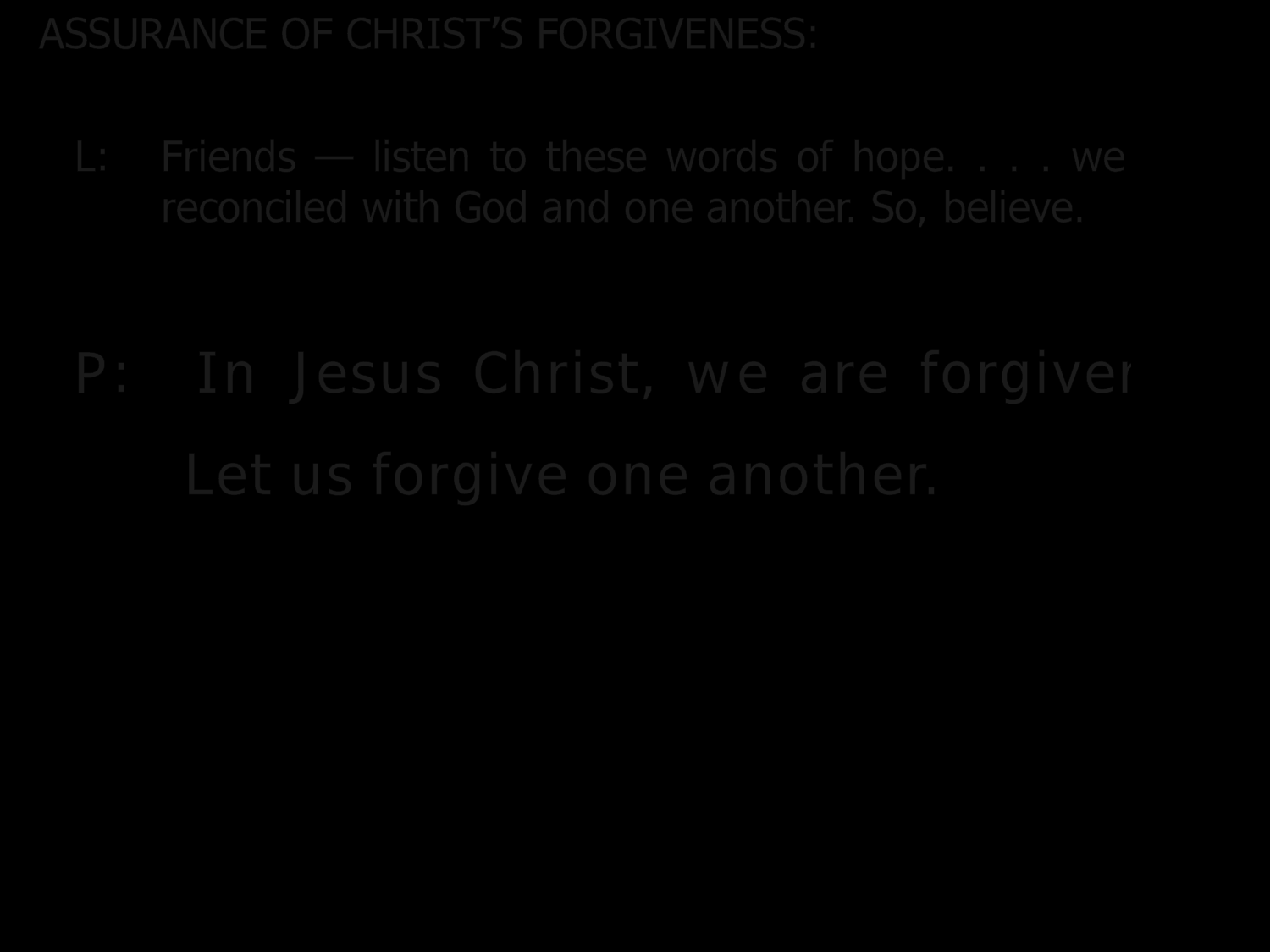

ASSURANCE OF CHRIST’S FORGIVENESS:

L:	Friends — listen to these words of hope. . . . we are reconciled with God and one another. So, believe.

P: 	In Jesus Christ, we are forgiven!  Let us forgive one another.